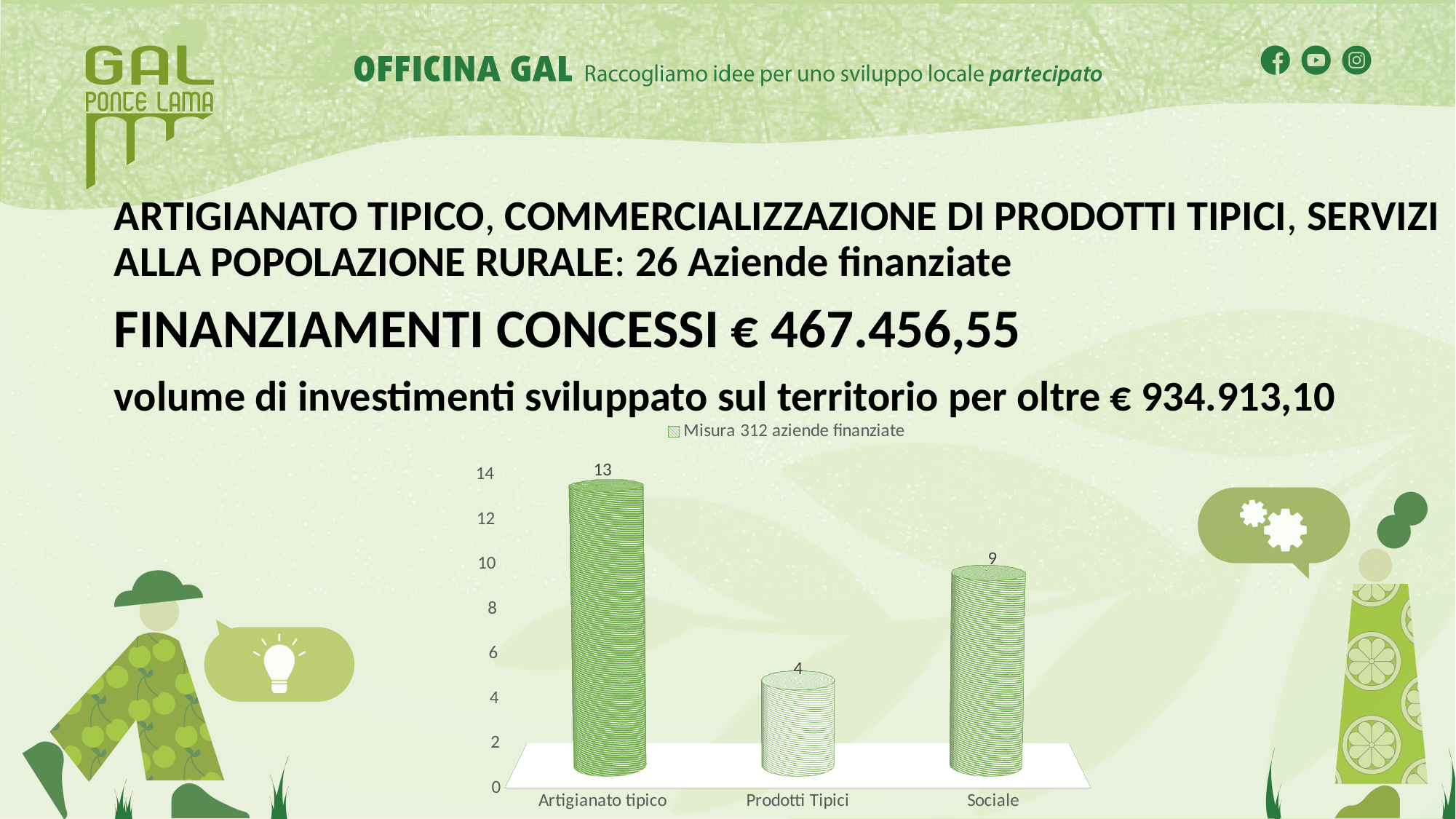

ARTIGIANATO TIPICO, COMMERCIALIZZAZIONE DI PRODOTTI TIPICI, SERVIZI ALLA POPOLAZIONE RURALE: 26 Aziende finanziate
FINANZIAMENTI CONCESSI € 467.456,55
volume di investimenti sviluppato sul territorio per oltre € 934.913,10

[unsupported chart]